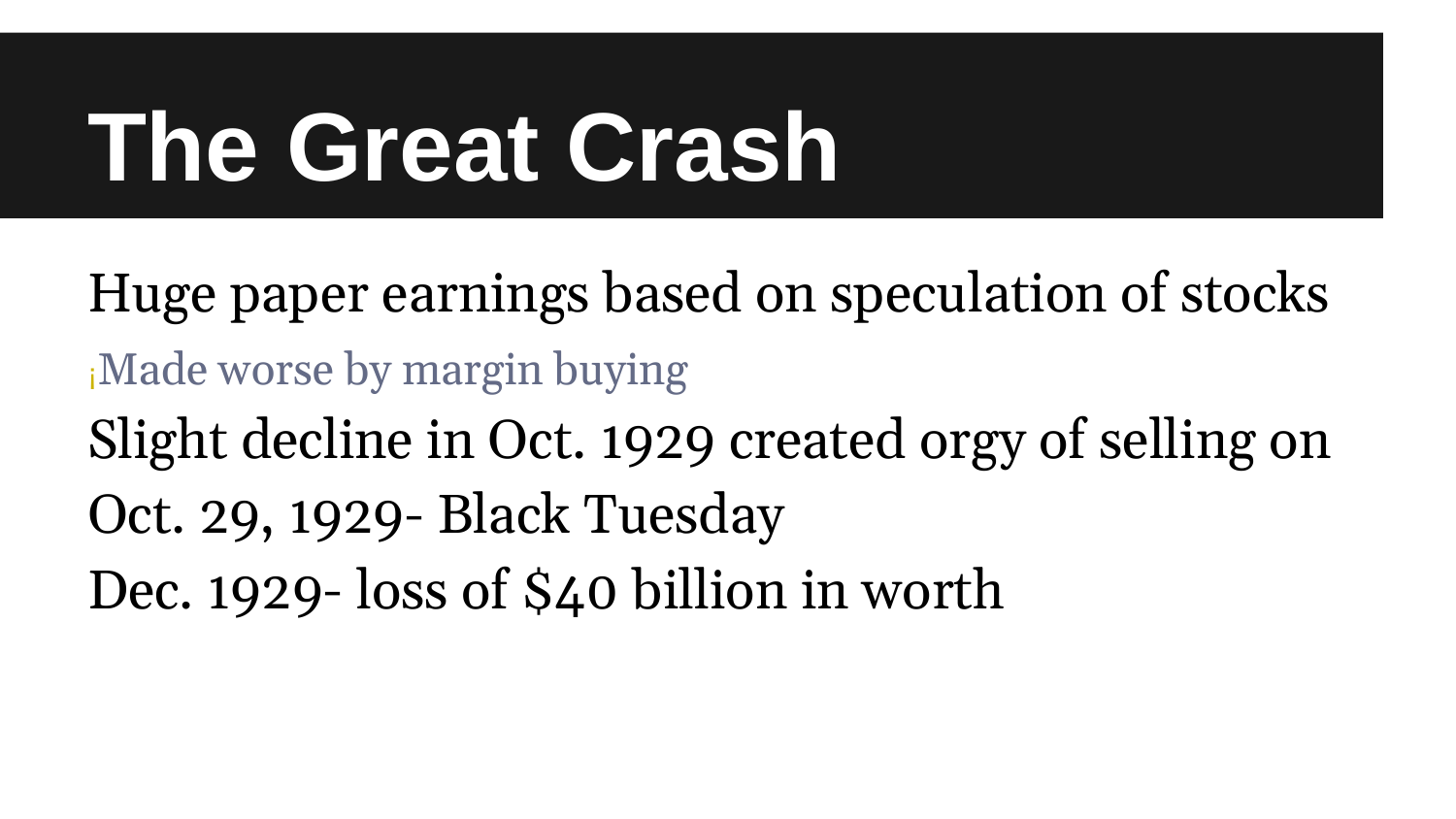

# The Great Crash
Huge paper earnings based on speculation of stocks
¡Made worse by margin buying
Slight decline in Oct. 1929 created orgy of selling on Oct. 29, 1929- Black Tuesday
Dec. 1929- loss of $40 billion in worth